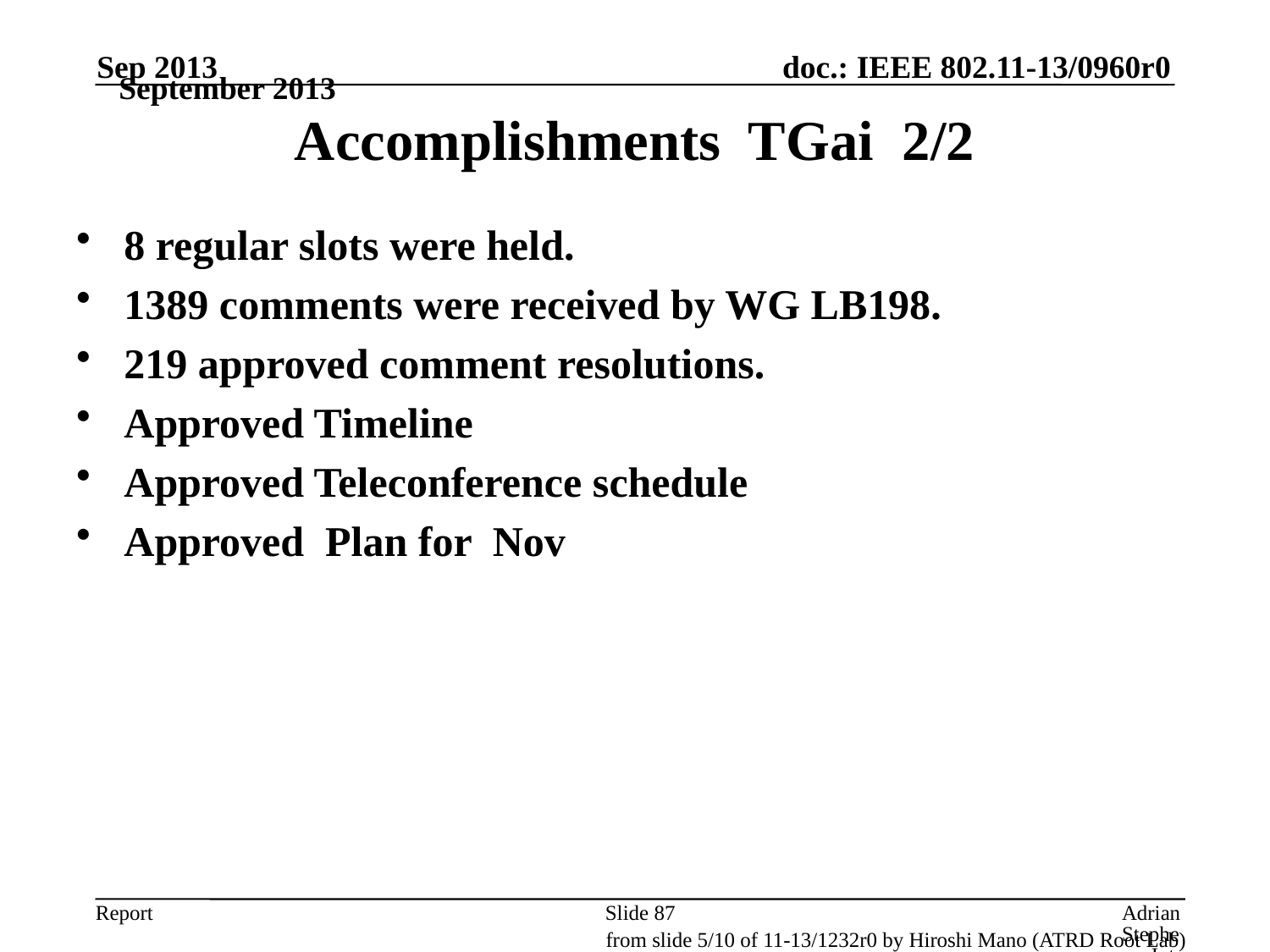

Sep 2013
September 2013
# Accomplishments  TGai  2/2
8 regular slots were held.
1389 comments were received by WG LB198.
219 approved comment resolutions.
Approved Timeline
Approved Teleconference schedule
Approved  Plan for  Nov
Slide 87
Adrian Stephens, Intel Corporation
from slide 5/10 of 11-13/1232r0 by Hiroshi Mano (ATRD Root Lab)